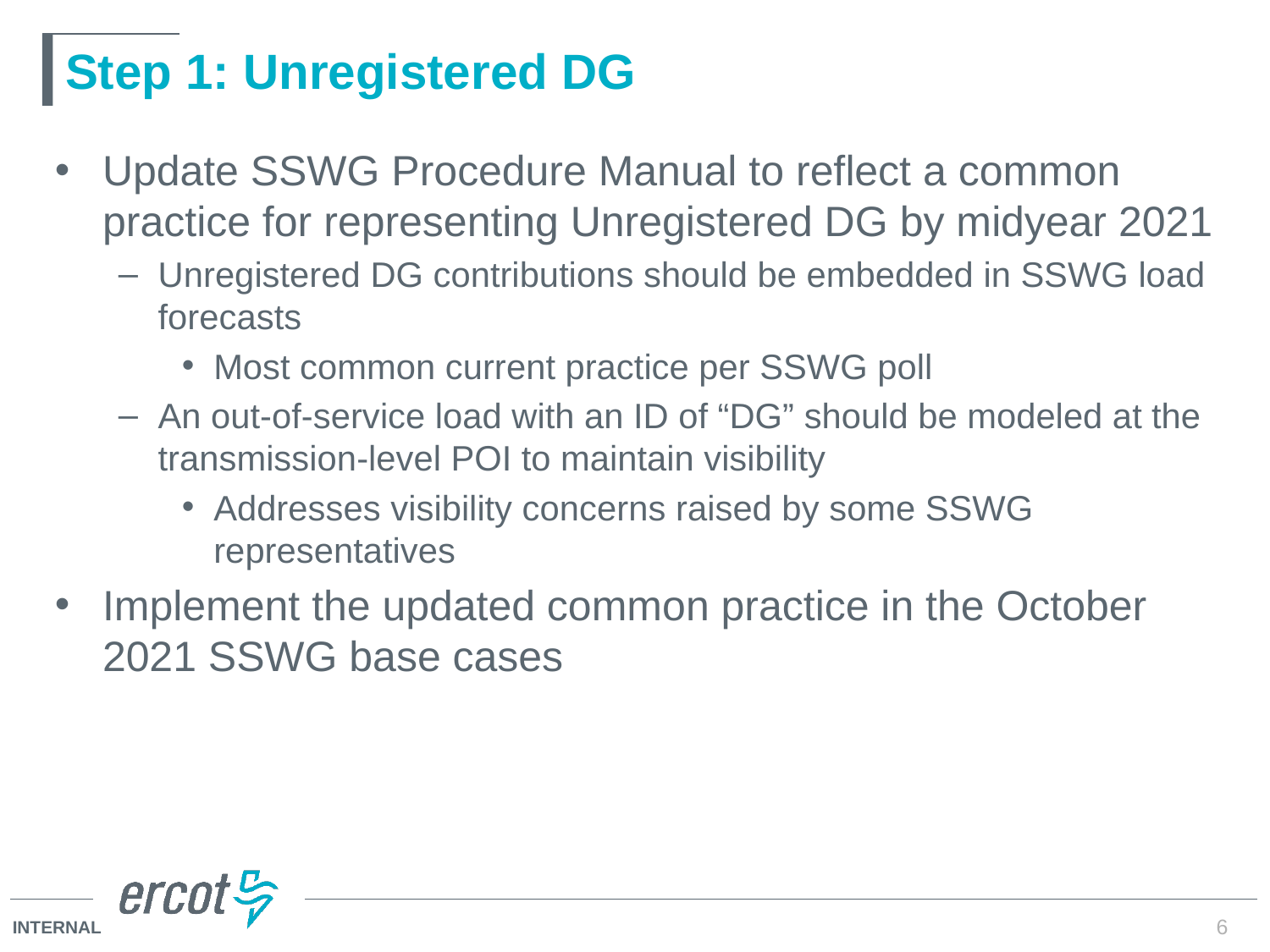

# Step 1: Unregistered DG
Update SSWG Procedure Manual to reflect a common practice for representing Unregistered DG by midyear 2021
Unregistered DG contributions should be embedded in SSWG load forecasts
Most common current practice per SSWG poll
An out-of-service load with an ID of “DG” should be modeled at the transmission-level POI to maintain visibility
Addresses visibility concerns raised by some SSWG representatives
Implement the updated common practice in the October 2021 SSWG base cases
6